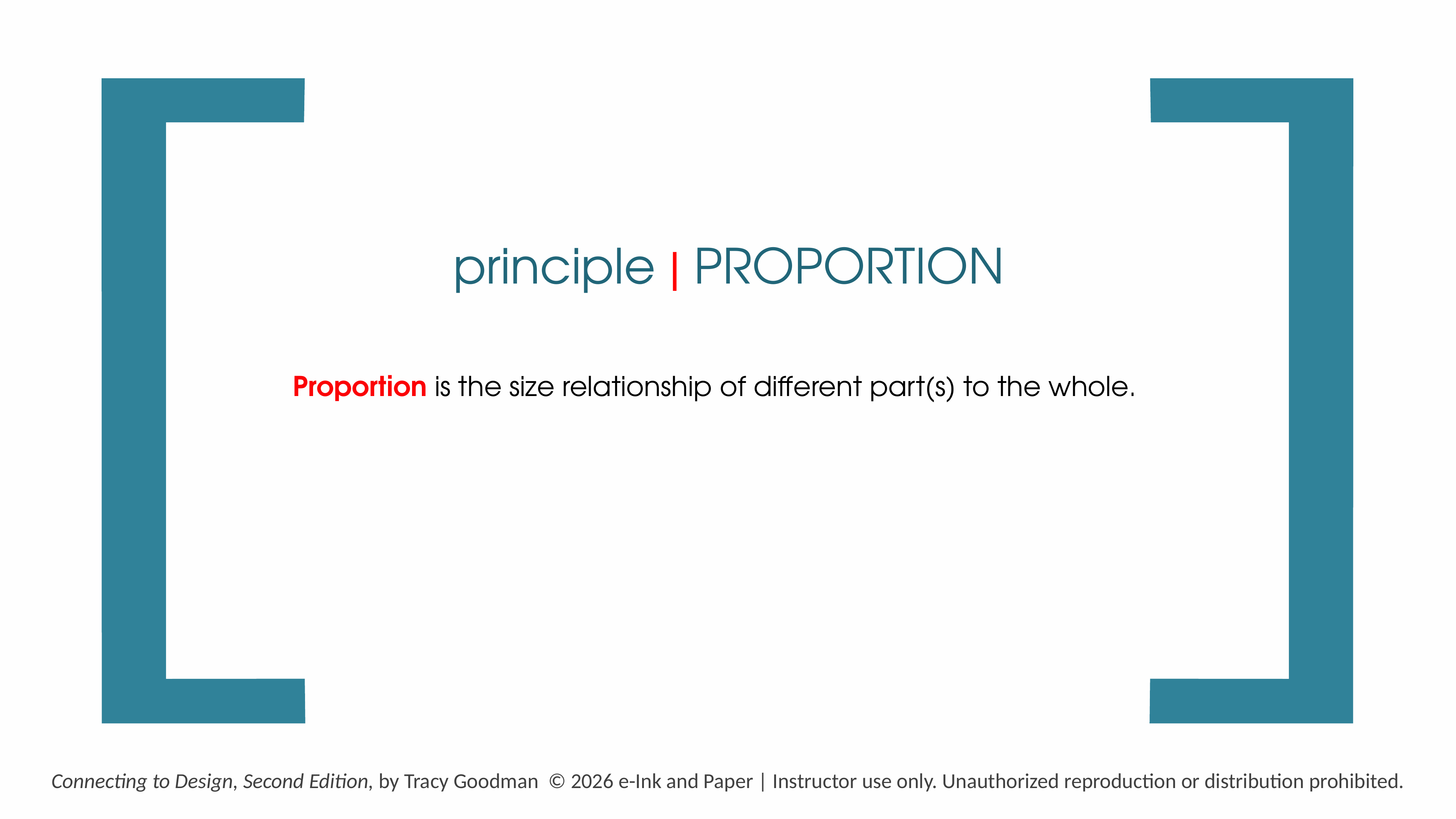

principle | PROPORTION
Proportion is the size relationship of different part(s) to the whole.